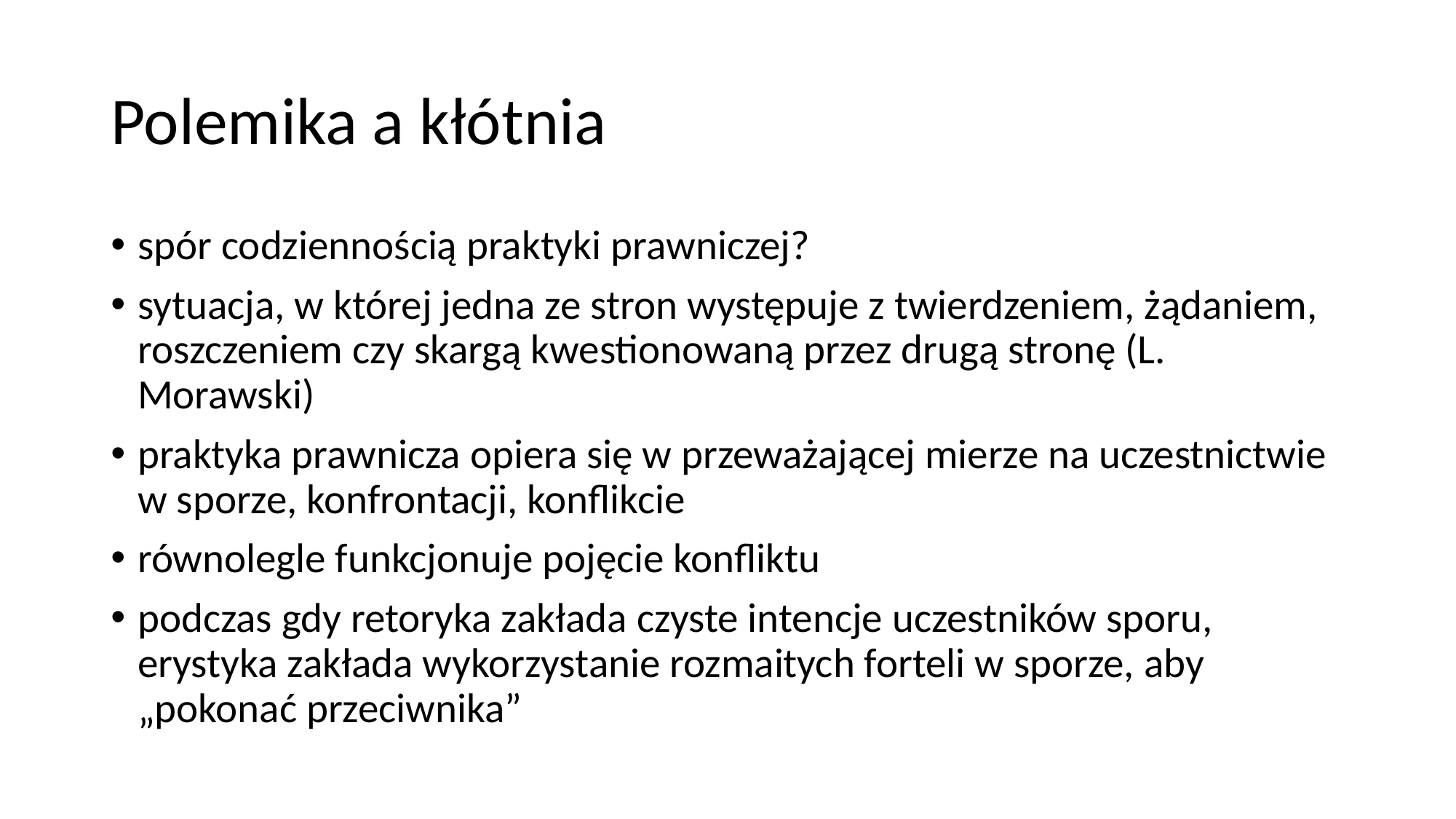

# Polemika a kłótnia
spór codziennością praktyki prawniczej?
sytuacja, w której jedna ze stron występuje z twierdzeniem, żądaniem, roszczeniem czy skargą kwestionowaną przez drugą stronę (L. Morawski)
praktyka prawnicza opiera się w przeważającej mierze na uczestnictwie w sporze, konfrontacji, konflikcie
równolegle funkcjonuje pojęcie konfliktu
podczas gdy retoryka zakłada czyste intencje uczestników sporu, erystyka zakłada wykorzystanie rozmaitych forteli w sporze, aby „pokonać przeciwnika”